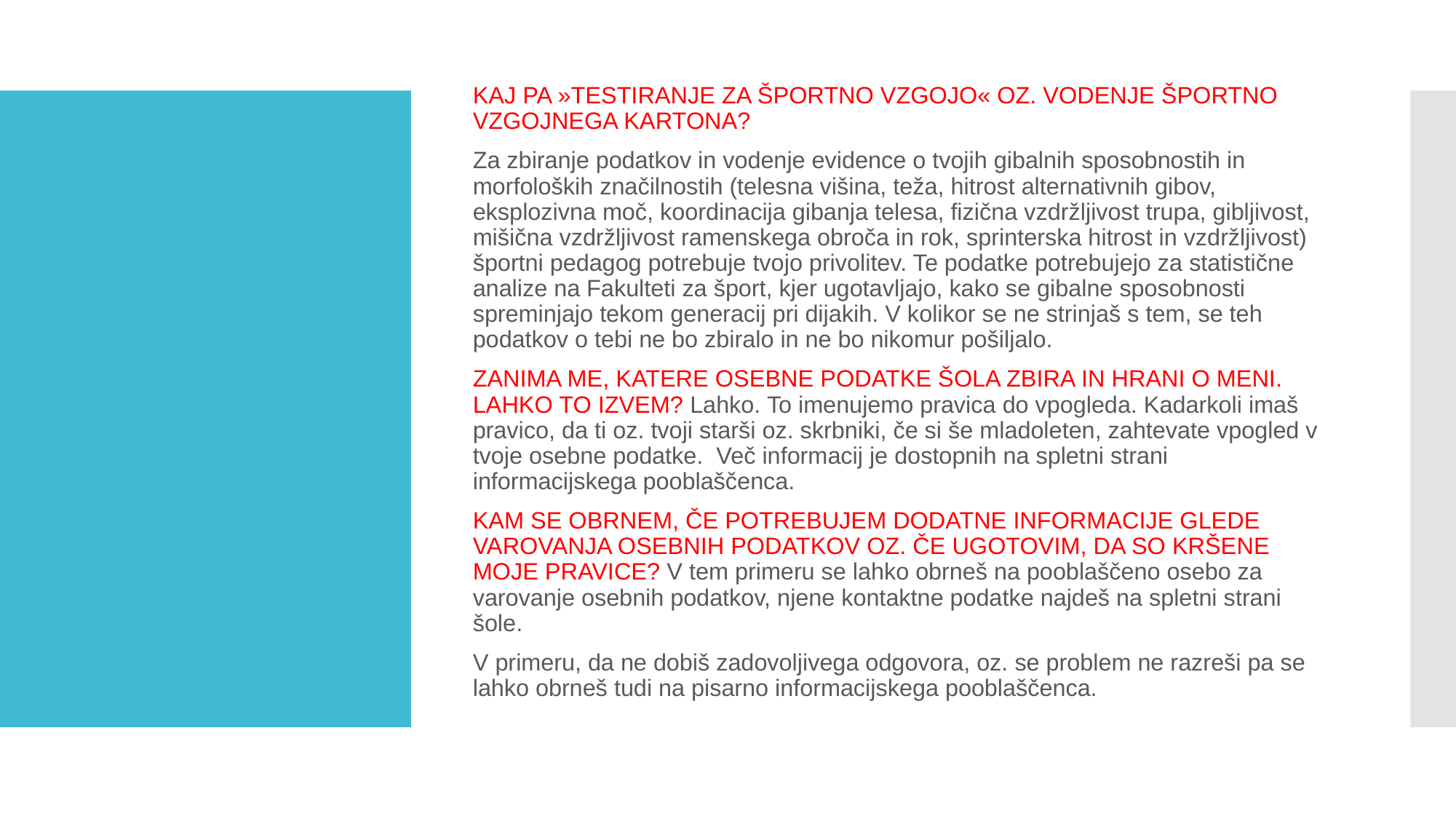

KAJ PA »TESTIRANJE ZA ŠPORTNO VZGOJO« OZ. VODENJE ŠPORTNO VZGOJNEGA KARTONA?
Za zbiranje podatkov in vodenje evidence o tvojih gibalnih sposobnostih in morfoloških značilnostih (telesna višina, teža, hitrost alternativnih gibov, eksplozivna moč, koordinacija gibanja telesa, fizična vzdržljivost trupa, gibljivost, mišična vzdržljivost ramenskega obroča in rok, sprinterska hitrost in vzdržljivost) športni pedagog potrebuje tvojo privolitev. Te podatke potrebujejo za statistične analize na Fakulteti za šport, kjer ugotavljajo, kako se gibalne sposobnosti spreminjajo tekom generacij pri dijakih. V kolikor se ne strinjaš s tem, se teh podatkov o tebi ne bo zbiralo in ne bo nikomur pošiljalo.
ZANIMA ME, KATERE OSEBNE PODATKE ŠOLA ZBIRA IN HRANI O MENI. LAHKO TO IZVEM? Lahko. To imenujemo pravica do vpogleda. Kadarkoli imaš pravico, da ti oz. tvoji starši oz. skrbniki, če si še mladoleten, zahtevate vpogled v tvoje osebne podatke.  Več informacij je dostopnih na spletni strani informacijskega pooblaščenca.
KAM SE OBRNEM, ČE POTREBUJEM DODATNE INFORMACIJE GLEDE VAROVANJA OSEBNIH PODATKOV OZ. ČE UGOTOVIM, DA SO KRŠENE MOJE PRAVICE? V tem primeru se lahko obrneš na pooblaščeno osebo za varovanje osebnih podatkov, njene kontaktne podatke najdeš na spletni strani šole.
V primeru, da ne dobiš zadovoljivega odgovora, oz. se problem ne razreši pa se lahko obrneš tudi na pisarno informacijskega pooblaščenca.